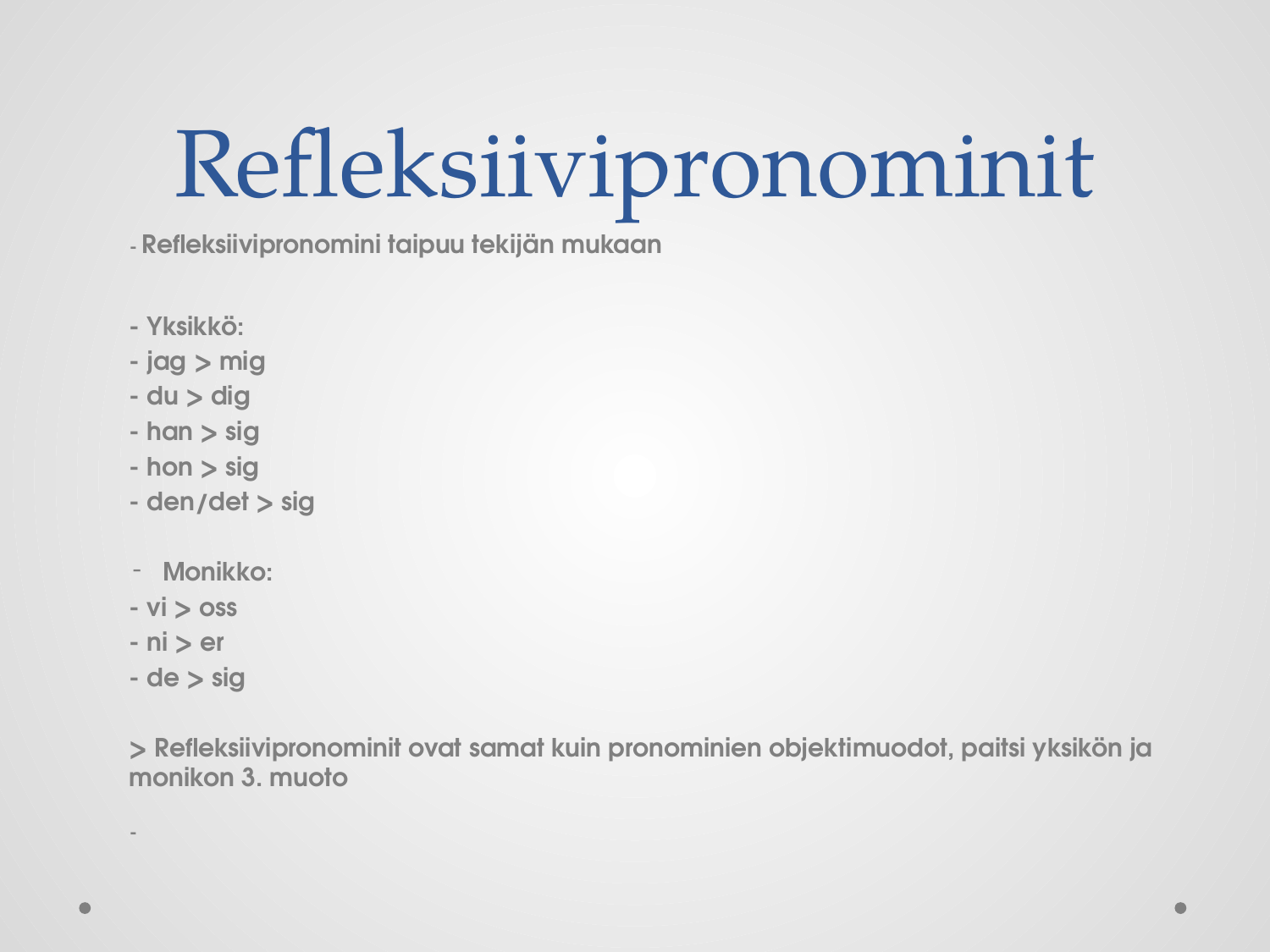

# Refleksiivipronominit
- Refleksiivipronomini taipuu tekijän mukaan

- Yksikkö:
	- jag > mig
	- du > dig
	- han > sig
	- hon > sig
	- den/det > sig

Monikko:
	- vi > oss
	- ni > er
	- de > sig

> Refleksiivipronominit ovat samat kuin pronominien objektimuodot, paitsi yksikön ja monikon 3. muoto

	-